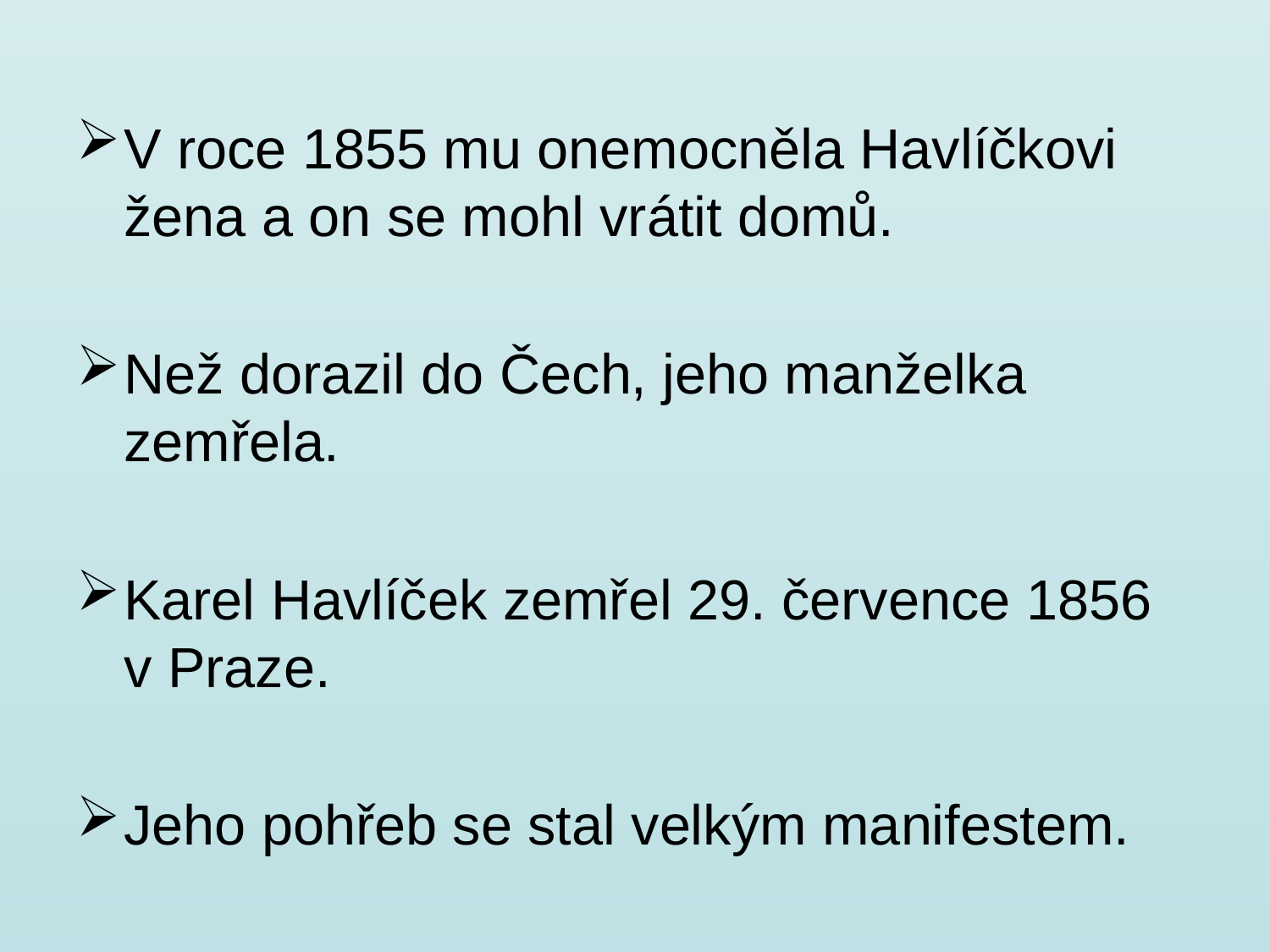

V roce 1855 mu onemocněla Havlíčkovi žena a on se mohl vrátit domů.

Než dorazil do Čech, jeho manželka zemřela.

Karel Havlíček zemřel 29. července 1856 v Praze.

Jeho pohřeb se stal velkým manifestem.